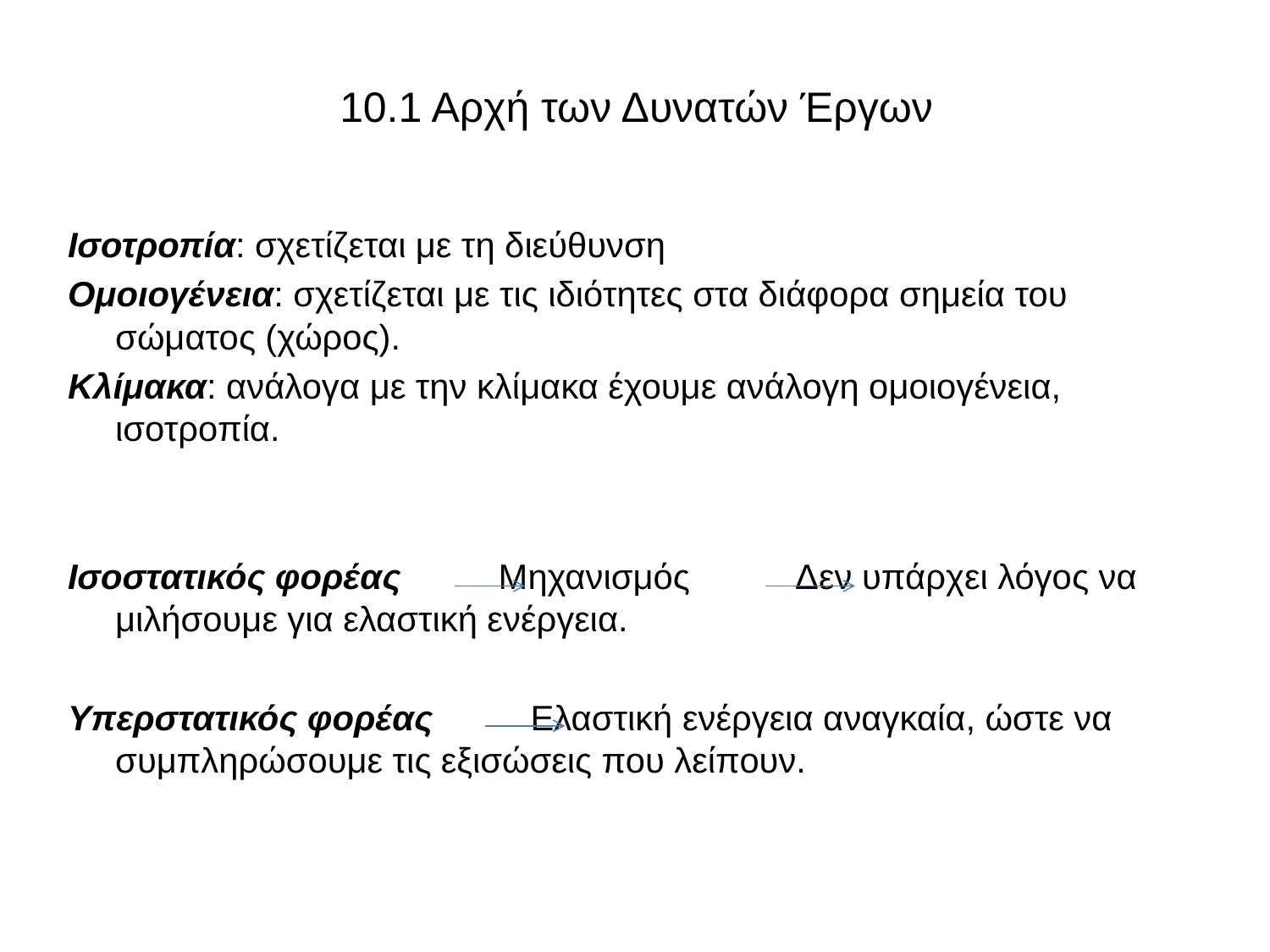

# 10.1 Αρχή των Δυνατών Έργων
Ισοτροπία: σχετίζεται με τη διεύθυνση
Ομοιογένεια: σχετίζεται με τις ιδιότητες στα διάφορα σημεία του σώματος (χώρος).
Κλίμακα: ανάλογα με την κλίμακα έχουμε ανάλογη ομοιογένεια, ισοτροπία.

Ισοστατικός φορέας          Μηχανισμός           Δεν υπάρχει λόγος να μιλήσουμε για ελαστική ενέργεια.

Υπερστατικός φορέας          Ελαστική ενέργεια αναγκαία, ώστε να συμπληρώσουμε τις εξισώσεις που λείπουν.